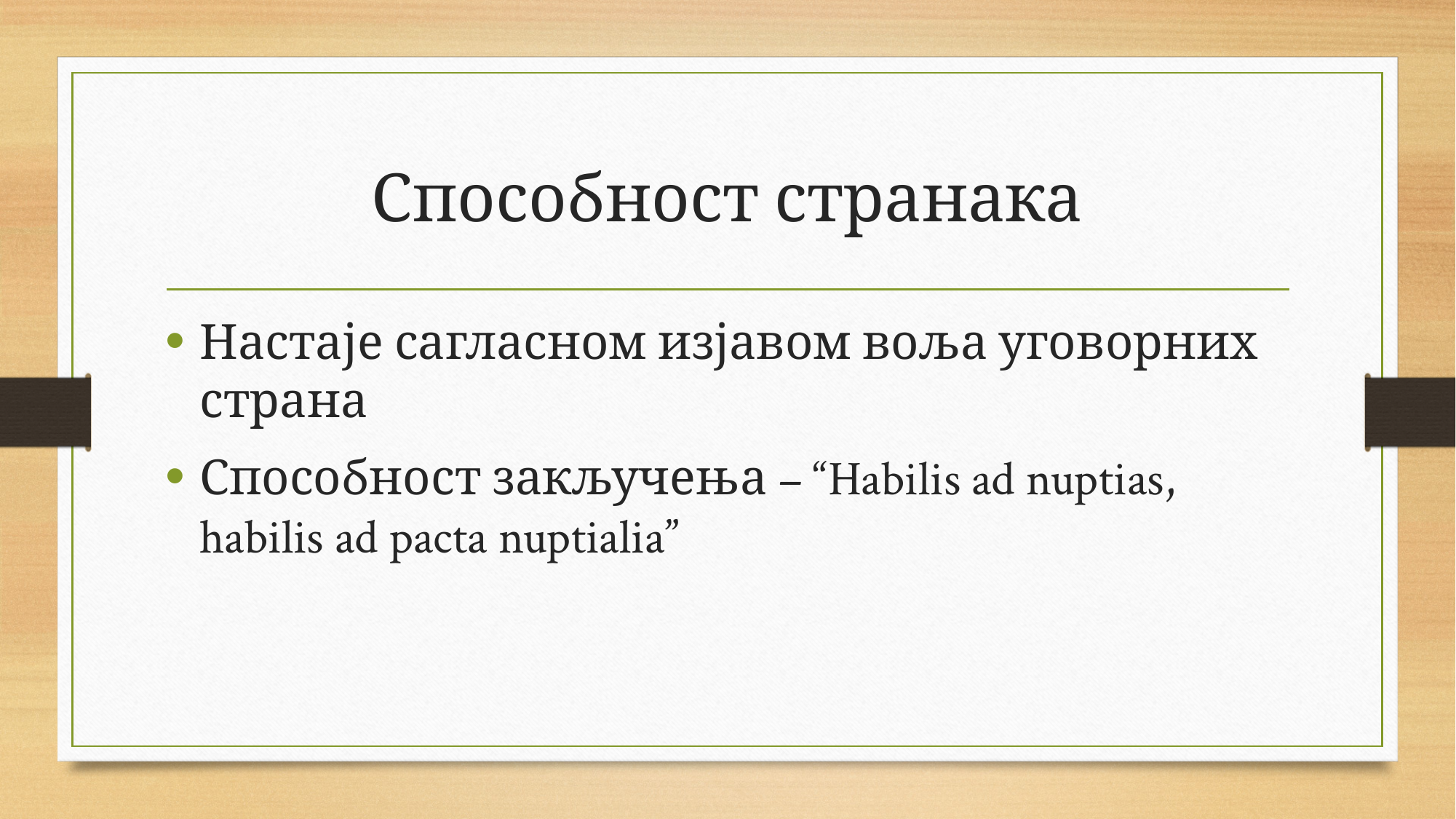

# Способност странака
Настаје сагласном изјавом воља уговорних страна
Способност закључења – “Habilis ad nuptias, habilis ad pacta nuptialia”